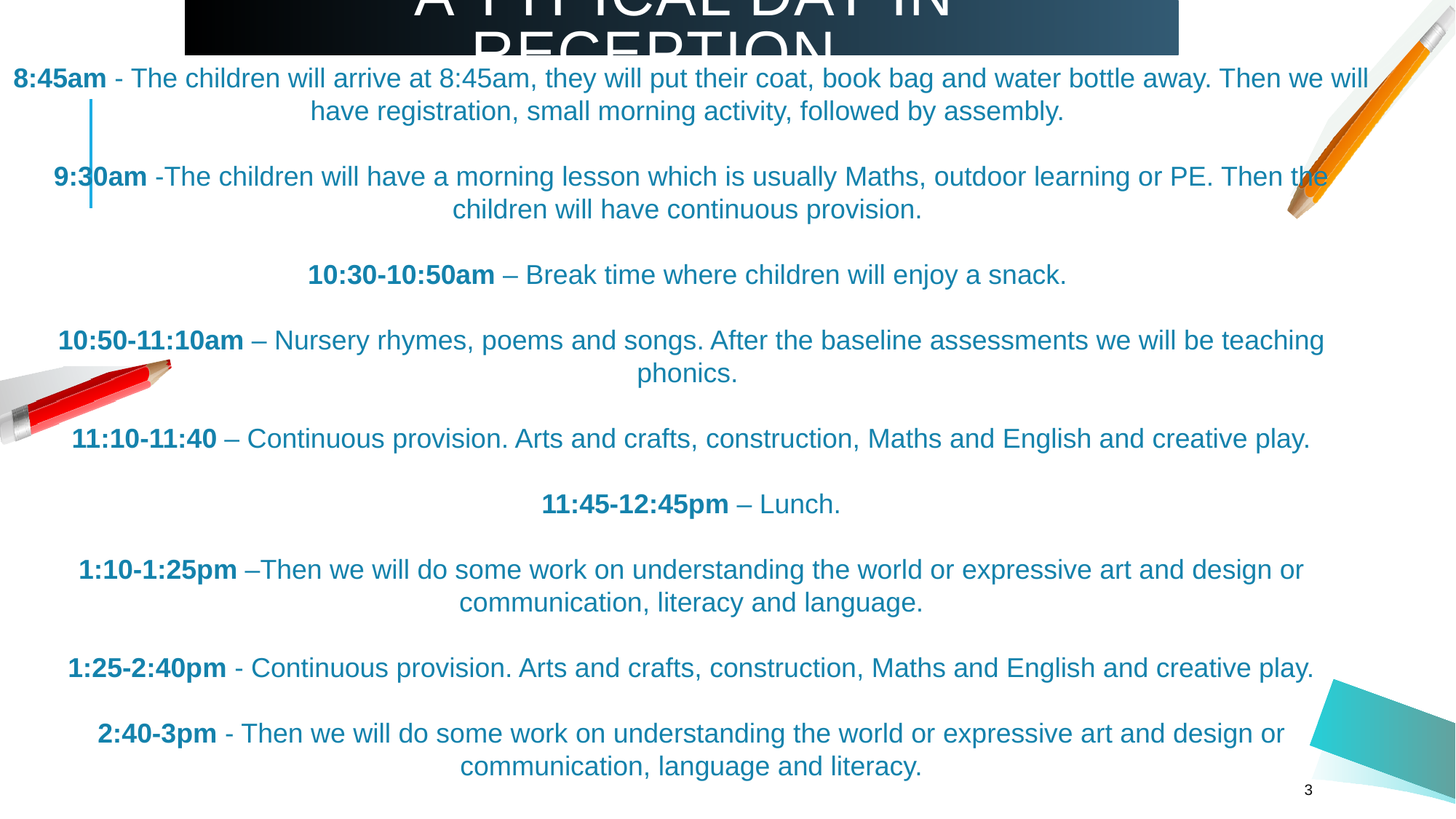

# A typical day in Reception…
8:45am - The children will arrive at 8:45am, they will put their coat, book bag and water bottle away. Then we will have registration, small morning activity, followed by assembly.

9:30am -The children will have a morning lesson which is usually Maths, outdoor learning or PE. Then the children will have continuous provision.

10:30-10:50am – Break time where children will enjoy a snack.

10:50-11:10am – Nursery rhymes, poems and songs. After the baseline assessments we will be teaching phonics.

11:10-11:40 – Continuous provision. Arts and crafts, construction, Maths and English and creative play.

11:45-12:45pm – Lunch.

1:10-1:25pm –Then we will do some work on understanding the world or expressive art and design or communication, literacy and language.

1:25-2:40pm - Continuous provision. Arts and crafts, construction, Maths and English and creative play.

2:40-3pm - Then we will do some work on understanding the world or expressive art and design or communication, language and literacy.

3-3:20 – Get ready for home time and read a book as a class.

3